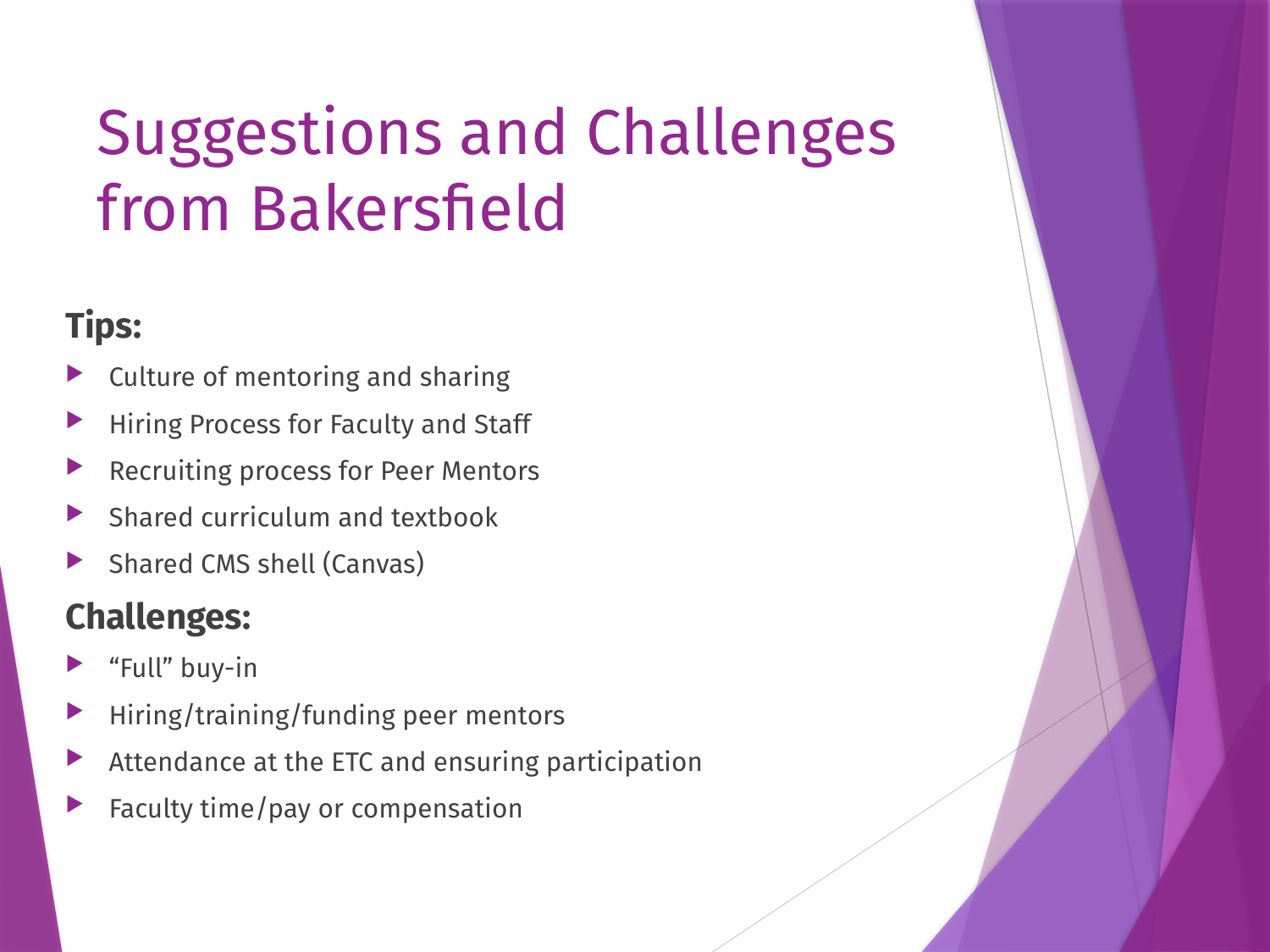

# Suggestions and Challenges from Bakersfield
Tips:
Culture of mentoring and sharing
Hiring Process for Faculty and Staff
Recruiting process for Peer Mentors
Shared curriculum and textbook
Shared CMS shell (Canvas)
Challenges:
“Full” buy-in
Hiring/training/funding peer mentors
Attendance at the ETC and ensuring participation
Faculty time/pay or compensation